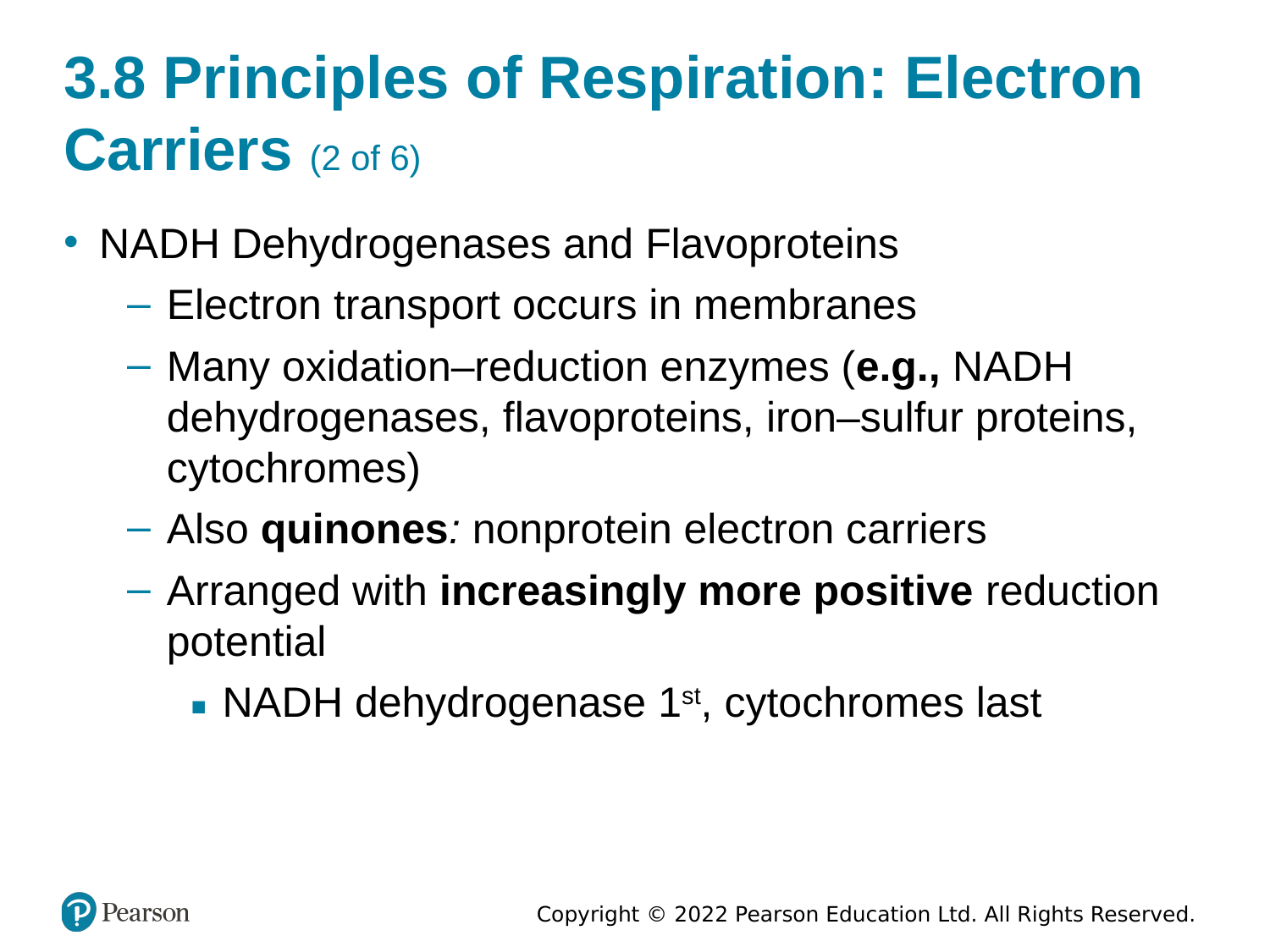

# 3.8 Principles of Respiration: Electron Carriers (2 of 6)
N A D H Dehydrogenases and Flavoproteins
Electron transport occurs in membranes
Many oxidation–reduction enzymes (e.g., N A D H dehydrogenases, flavoproteins, iron–sulfur proteins, cytochromes)
Also quinones: nonprotein electron carriers
Arranged with increasingly more positive reduction potential
N A D H dehydrogenase 1st, cytochromes last